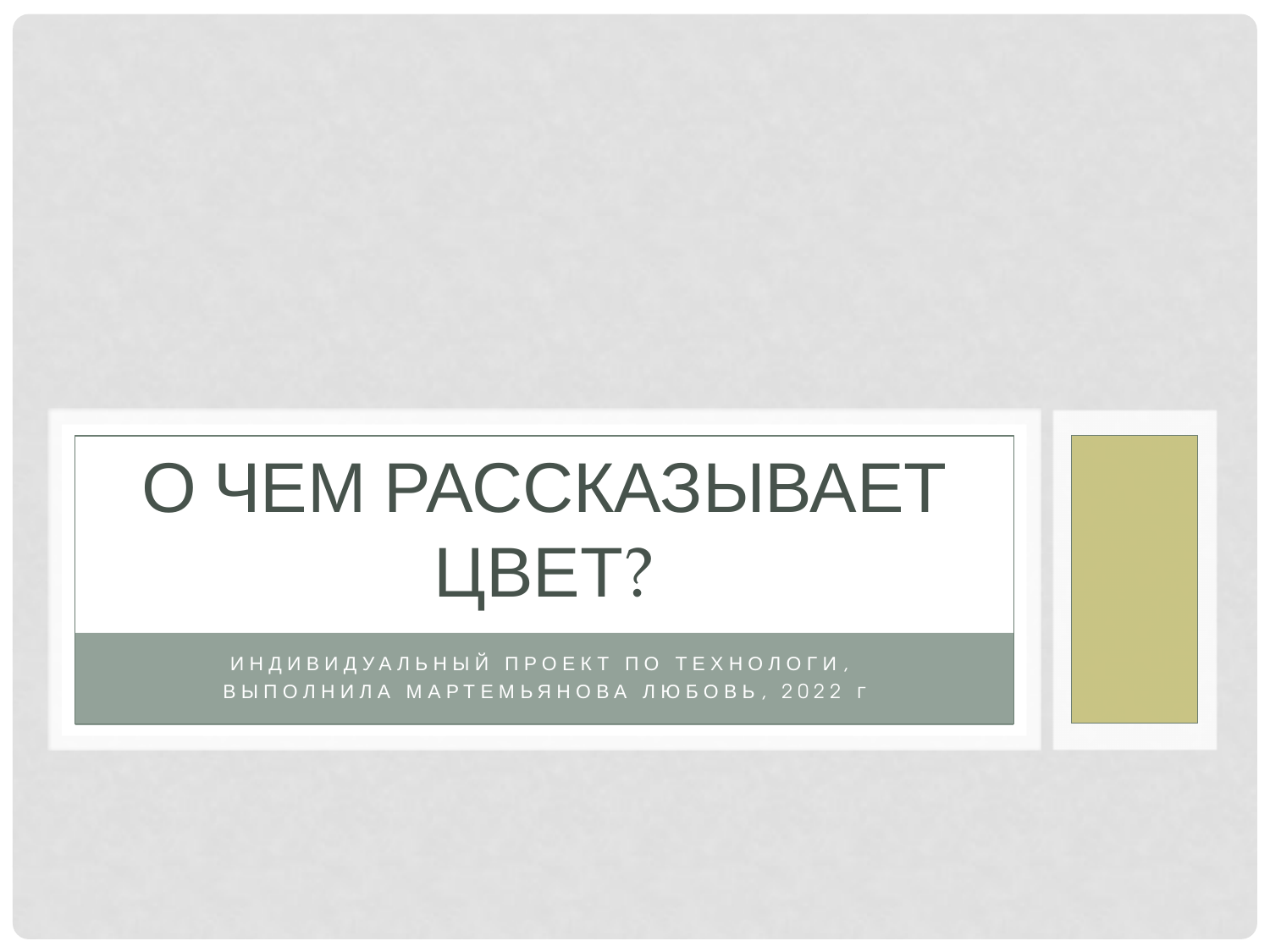

# О чем рассказывает цвет?
Индивидуальный проект по технологи,
выполнила Мартемьянова Любовь, 2022 г